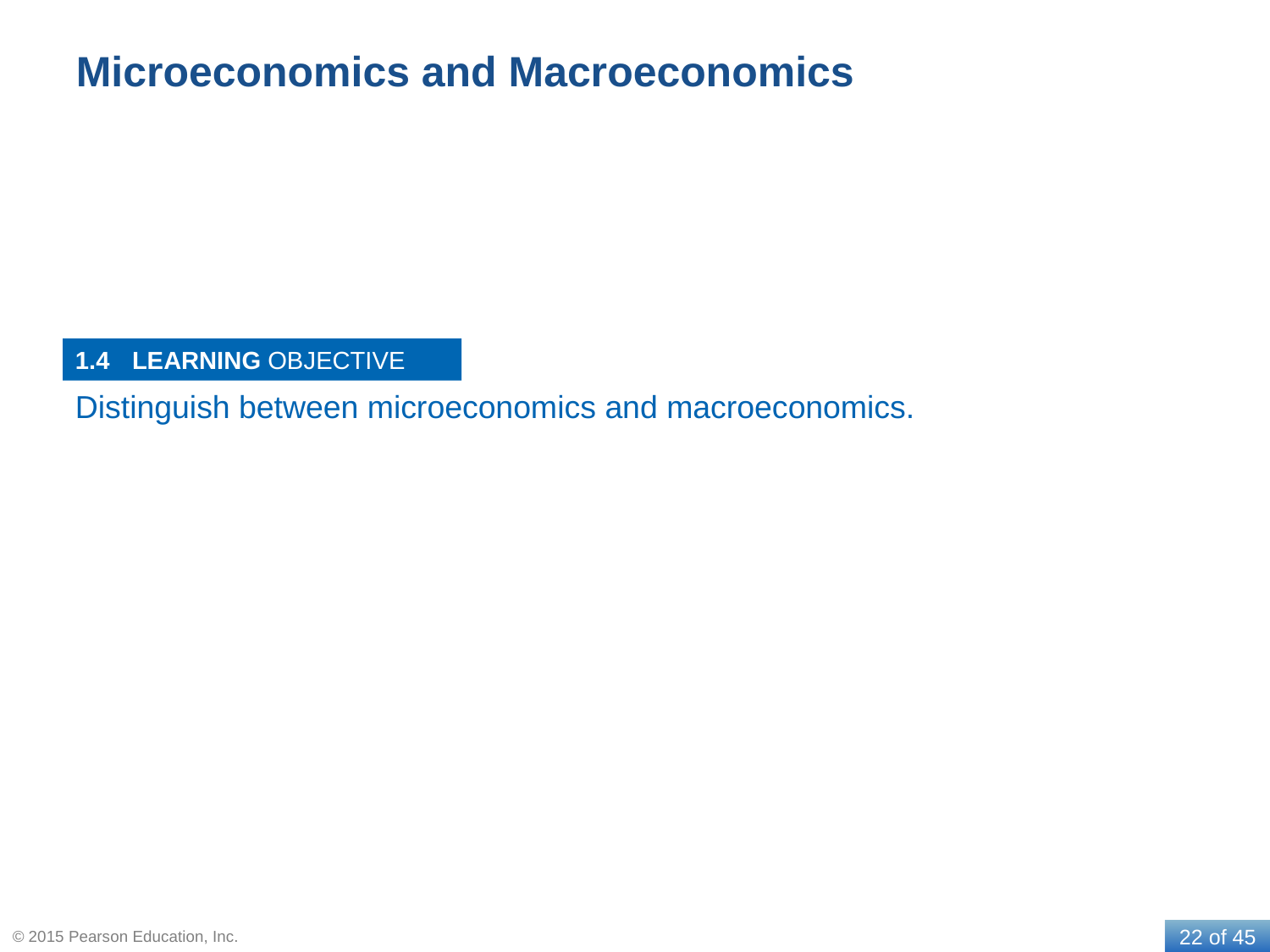

# Microeconomics and Macroeconomics
1.4
Distinguish between microeconomics and macroeconomics.